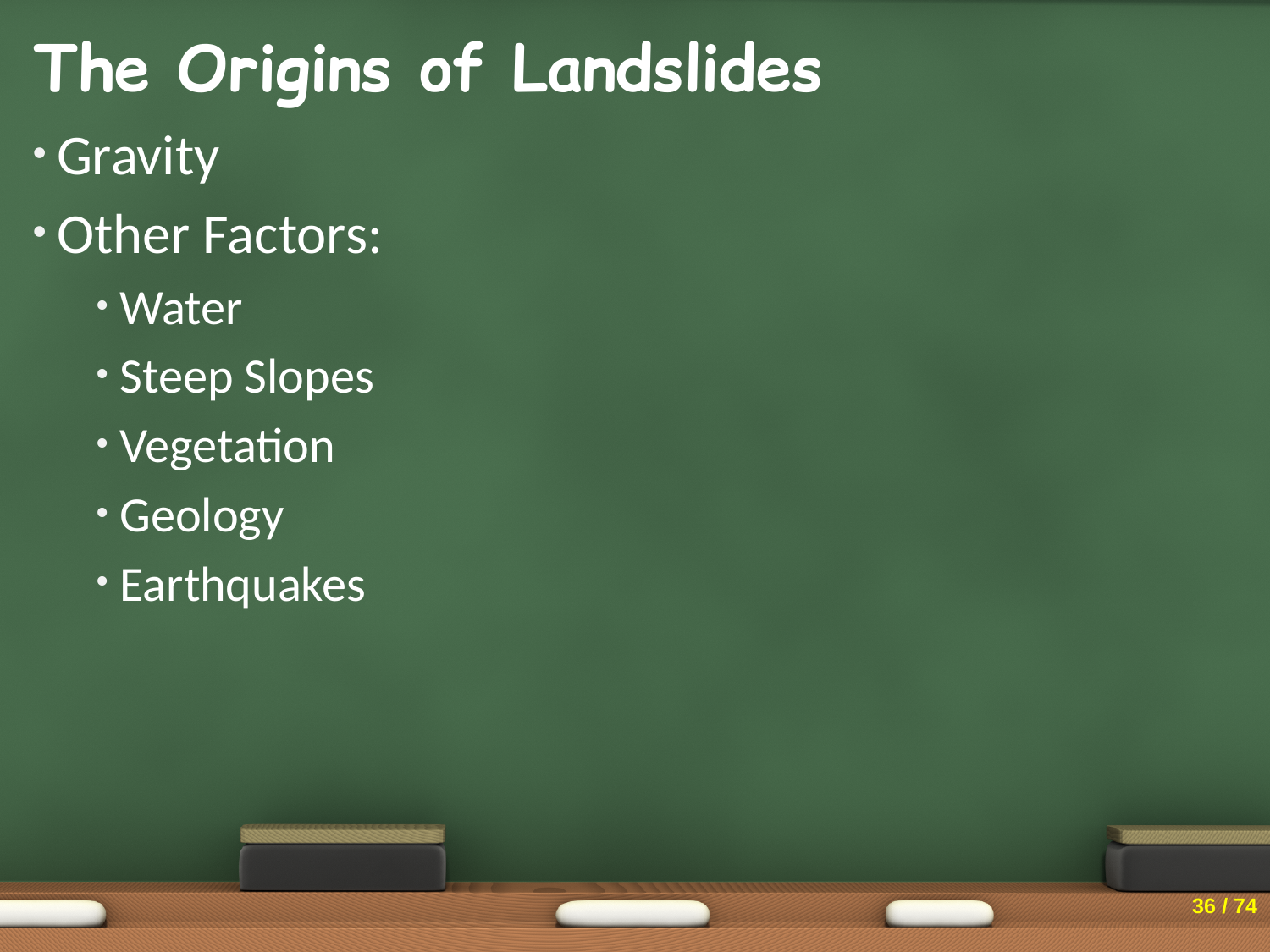

# The Origins of Landslides
Gravity
Other Factors:
Water
Steep Slopes
Vegetation
Geology
Earthquakes
36 / 74